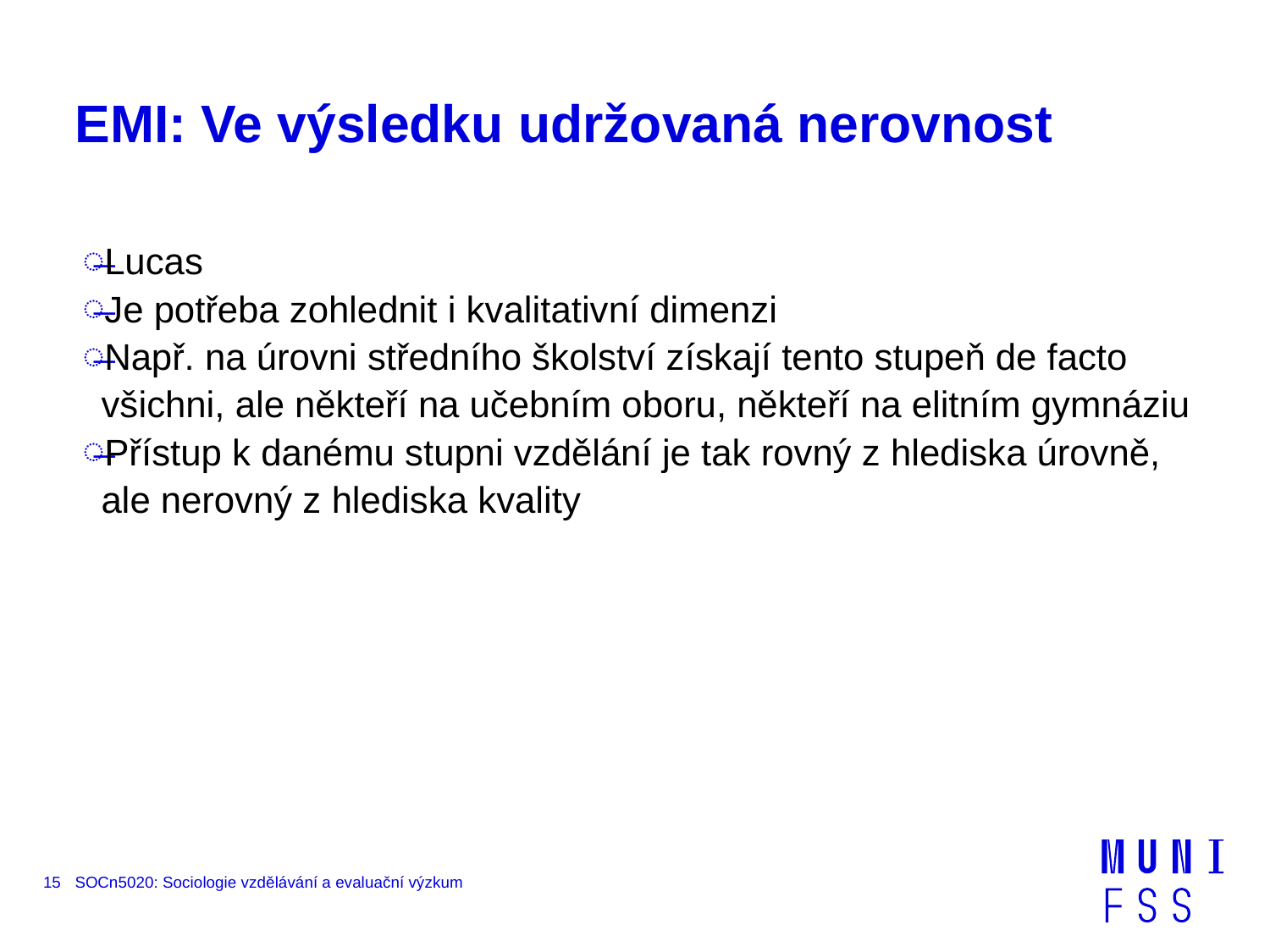

# EMI: Ve výsledku udržovaná nerovnost
Lucas
Je potřeba zohlednit i kvalitativní dimenzi
Např. na úrovni středního školství získají tento stupeň de facto všichni, ale někteří na učebním oboru, někteří na elitním gymnáziu
Přístup k danému stupni vzdělání je tak rovný z hlediska úrovně, ale nerovný z hlediska kvality

15
SOCn5020: Sociologie vzdělávání a evaluační výzkum